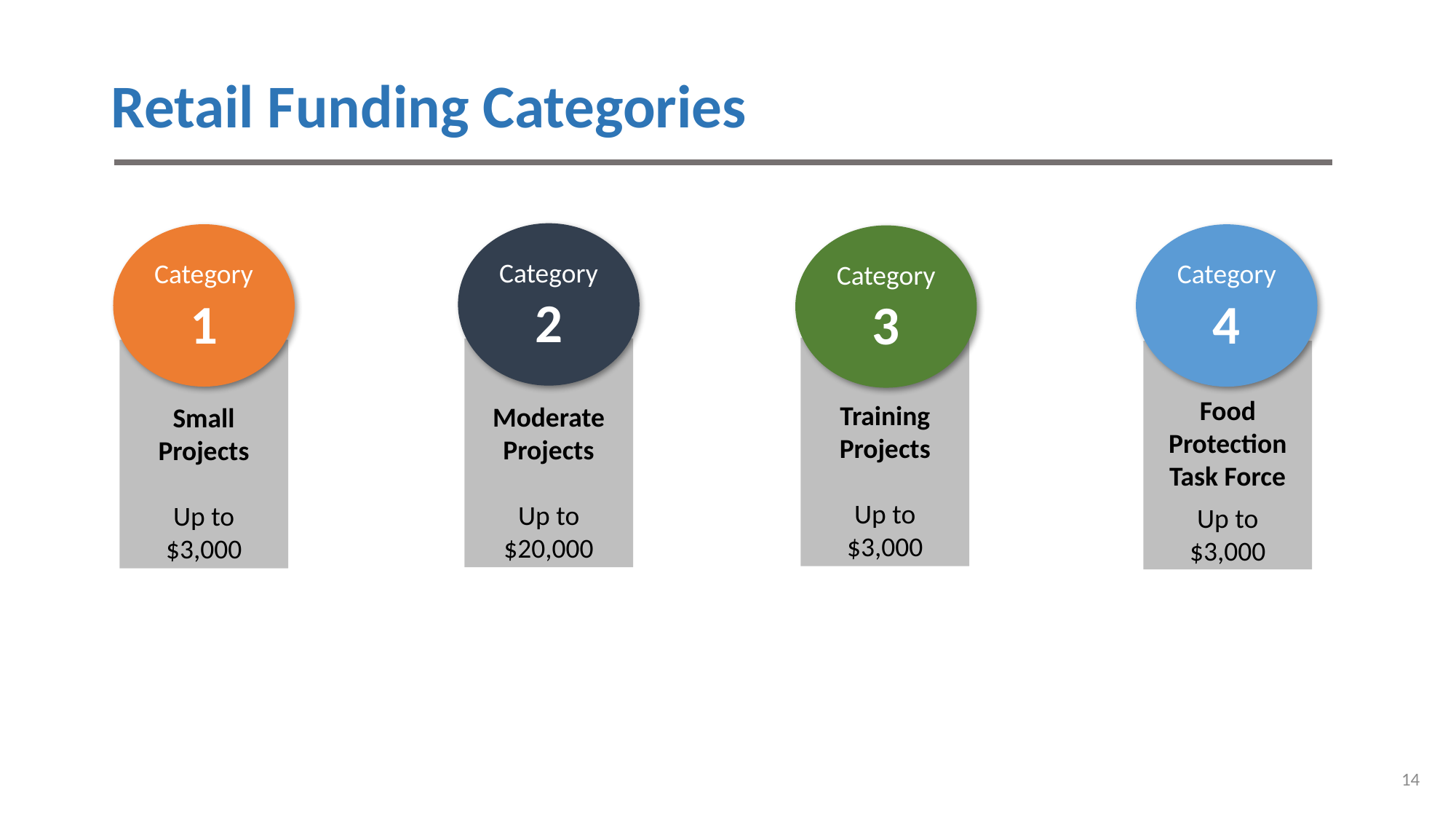

Retail Funding Categories
Category
2
Category
1
Category
4
Category
3

Training Projects

Up to
$3,000

Moderate Projects

Up to $20,000

Small Projects

Up to
$3,000

Food Protection Task Force
Up to
$3,000
14